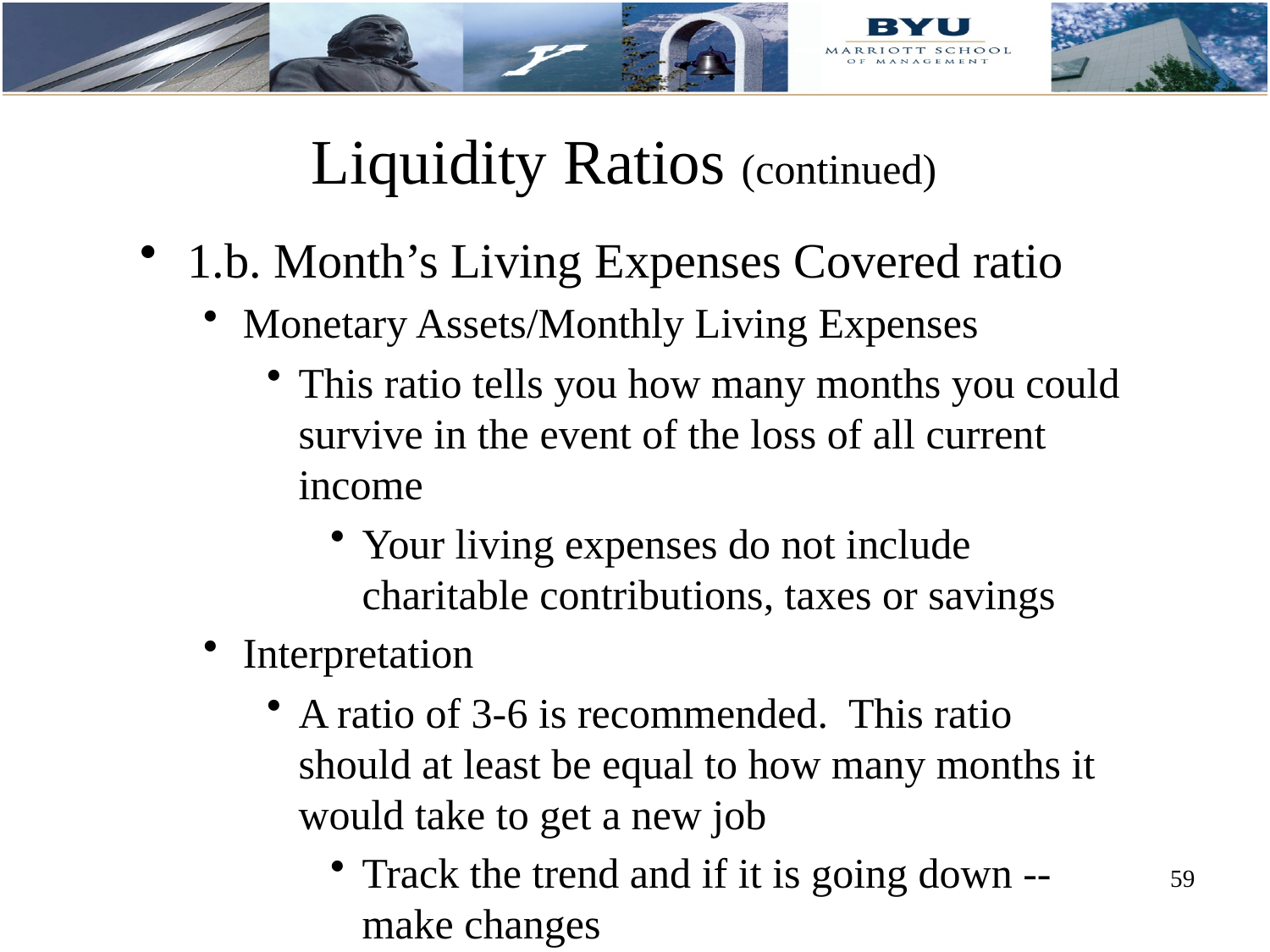

# Liquidity Ratios (continued)
1.b. Month’s Living Expenses Covered ratio
Monetary Assets/Monthly Living Expenses
This ratio tells you how many months you could survive in the event of the loss of all current income
Your living expenses do not include charitable contributions, taxes or savings
Interpretation
A ratio of 3-6 is recommended.  This ratio should at least be equal to how many months it would take to get a new job
Track the trend and if it is going down --make changes